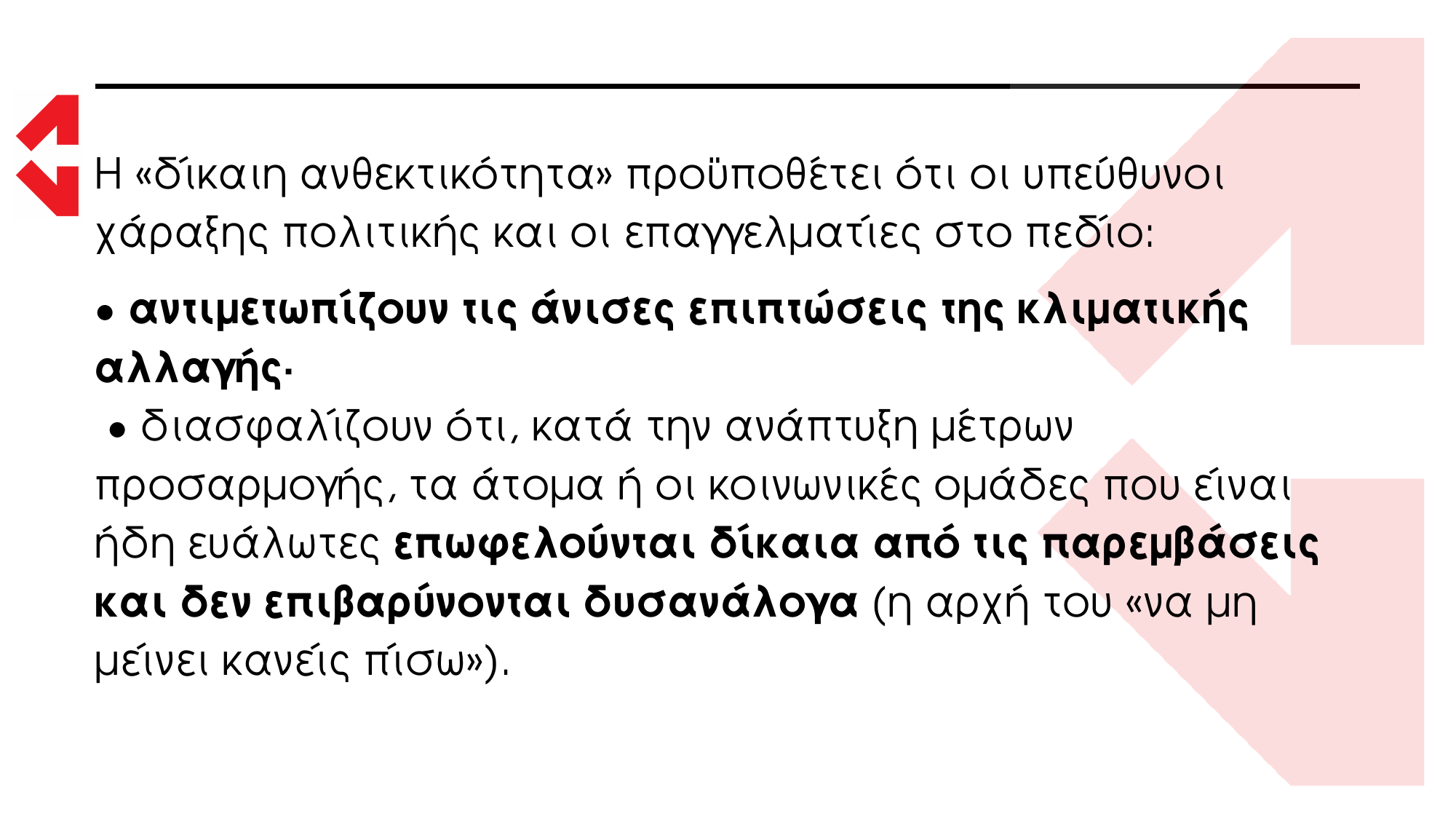

Η «δίκαιη ανθεκτικότητα» προϋποθέτει ότι οι υπεύθυνοι χάραξης πολιτικής και οι επαγγελματίες στο πεδίο:
• αντιμετωπίζουν τις άνισες επιπτώσεις της κλιματικής αλλαγής·
 • διασφαλίζουν ότι, κατά την ανάπτυξη μέτρων προσαρμογής, τα άτομα ή οι κοινωνικές ομάδες που είναι ήδη ευάλωτες επωφελούνται δίκαια από τις παρεμβάσεις και δεν επιβαρύνονται δυσανάλογα (η αρχή του «να μη μείνει κανείς πίσω»).